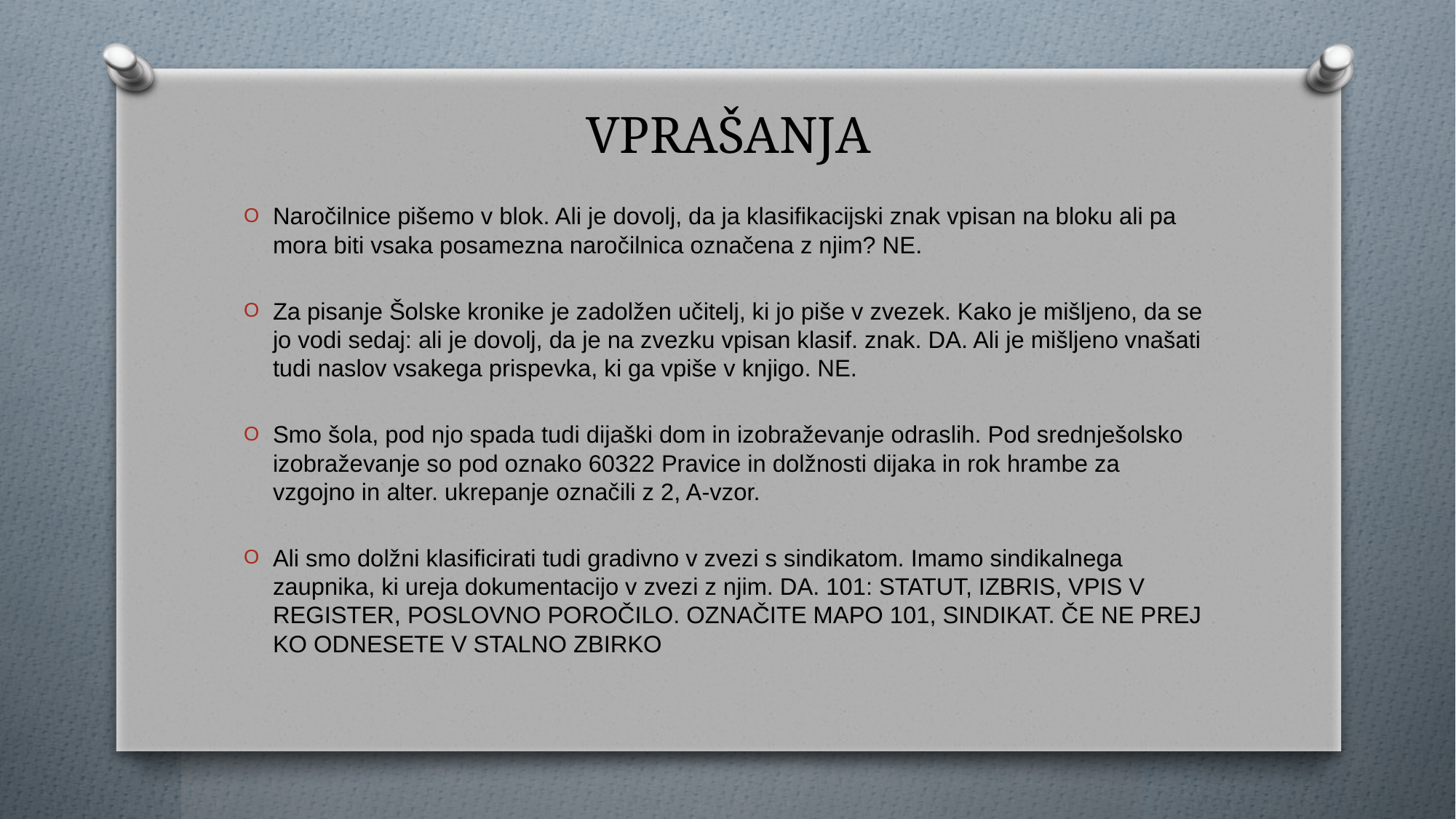

# VPRAŠANJA
Naročilnice pišemo v blok. Ali je dovolj, da ja klasifikacijski znak vpisan na bloku ali pa mora biti vsaka posamezna naročilnica označena z njim? NE.

Za pisanje Šolske kronike je zadolžen učitelj, ki jo piše v zvezek. Kako je mišljeno, da se jo vodi sedaj: ali je dovolj, da je na zvezku vpisan klasif. znak. DA. Ali je mišljeno vnašati tudi naslov vsakega prispevka, ki ga vpiše v knjigo. NE.

Smo šola, pod njo spada tudi dijaški dom in izobraževanje odraslih. Pod srednješolsko izobraževanje so pod oznako 60322 Pravice in dolžnosti dijaka in rok hrambe za vzgojno in alter. ukrepanje označili z 2, A-vzor.

Ali smo dolžni klasificirati tudi gradivno v zvezi s sindikatom. Imamo sindikalnega zaupnika, ki ureja dokumentacijo v zvezi z njim. DA. 101: STATUT, IZBRIS, VPIS V REGISTER, POSLOVNO POROČILO. OZNAČITE MAPO 101, SINDIKAT. ČE NE PREJ KO ODNESETE V STALNO ZBIRKO